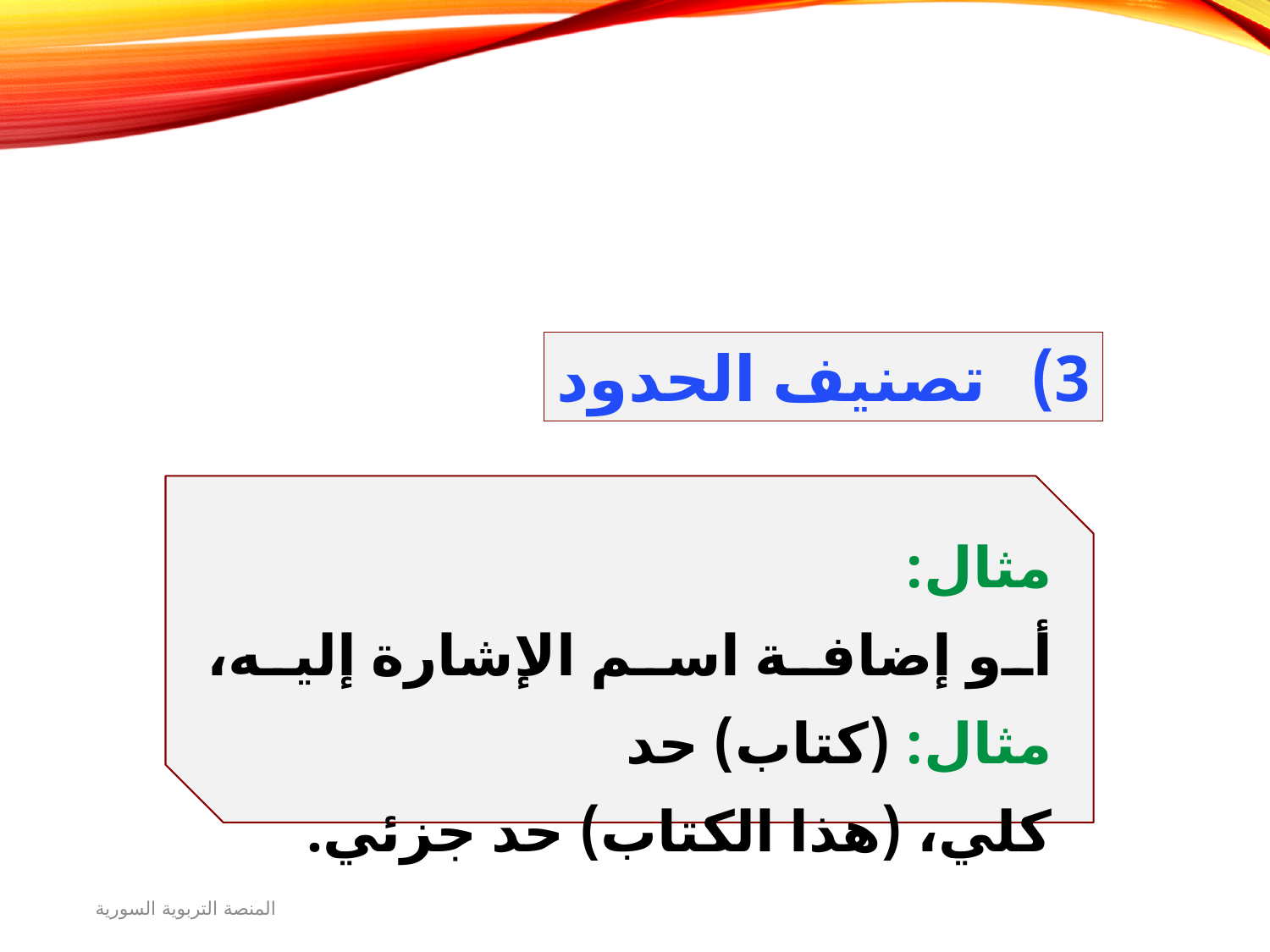

تصنيف الحدود
مثال:
أو إضافة اسم الإشارة إليه، مثال: (كتاب) حد
كلي، (هذا الكتاب) حد جزئي.

المنصة التربوية السورية